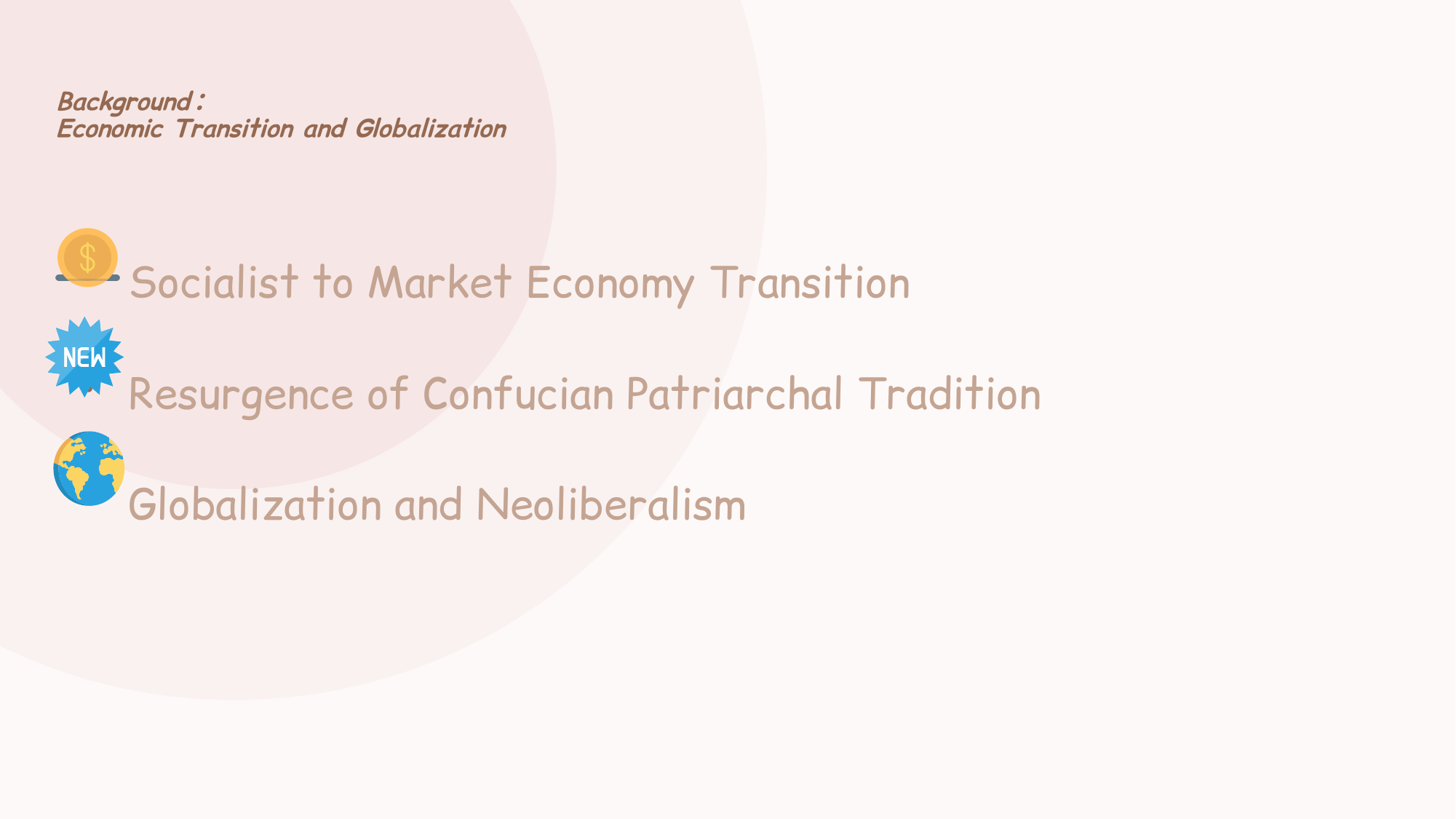

# Background： Economic Transition and Globalization
Socialist to Market Economy Transition
Resurgence of Confucian Patriarchal Tradition
Globalization and Neoliberalism